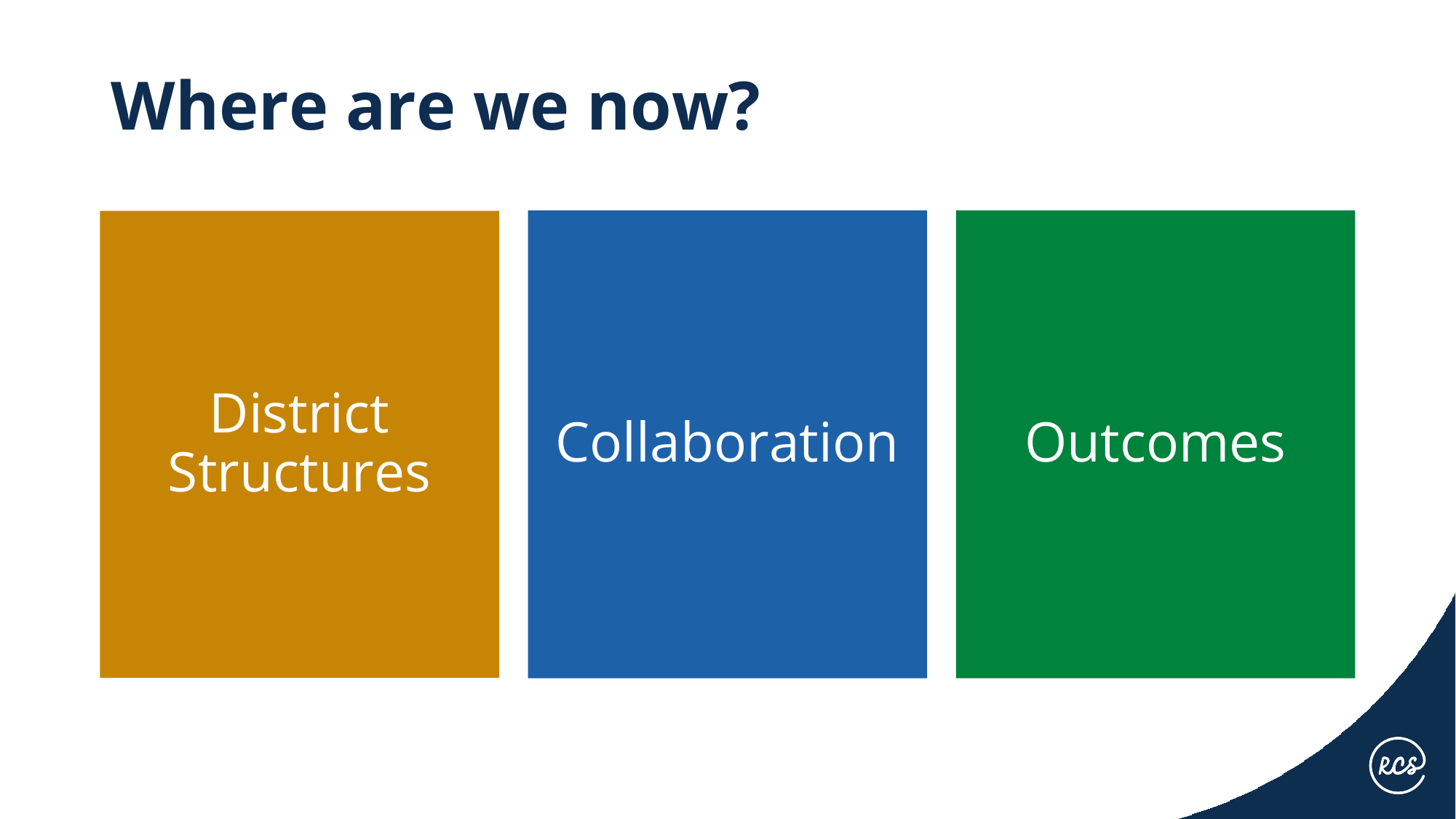

# Where are we now?
Collaboration
Outcomes
District Structures